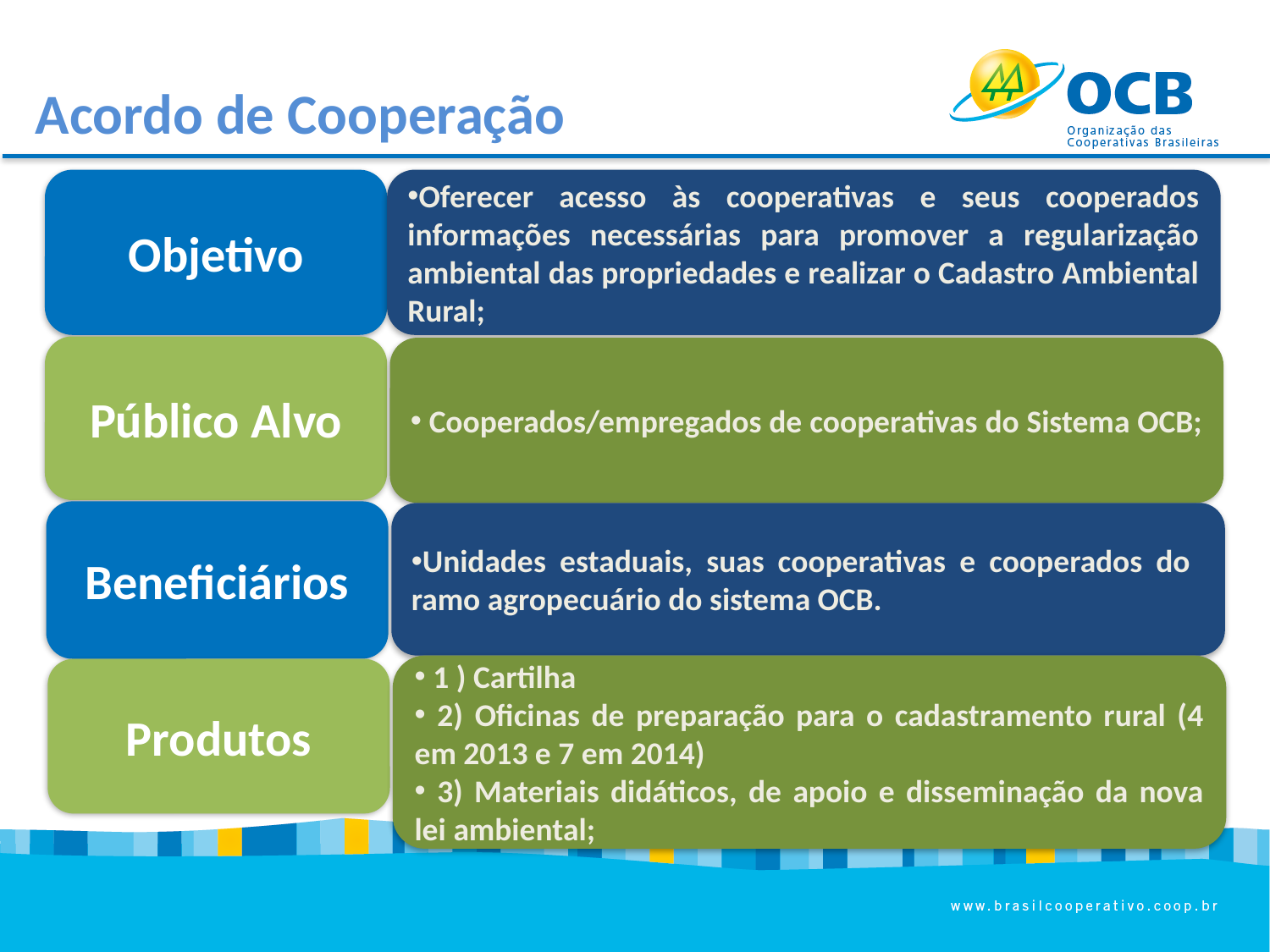

Acordo de Cooperação
Oferecer acesso às cooperativas e seus cooperados informações necessárias para promover a regularização ambiental das propriedades e realizar o Cadastro Ambiental Rural;
Objetivo
Público Alvo
 Cooperados/empregados de cooperativas do Sistema OCB;
Beneficiários
Unidades estaduais, suas cooperativas e cooperados do  ramo agropecuário do sistema OCB.
 1 ) Cartilha
 2) Oficinas de preparação para o cadastramento rural (4 em 2013 e 7 em 2014)
 3) Materiais didáticos, de apoio e disseminação da nova lei ambiental;
Produtos